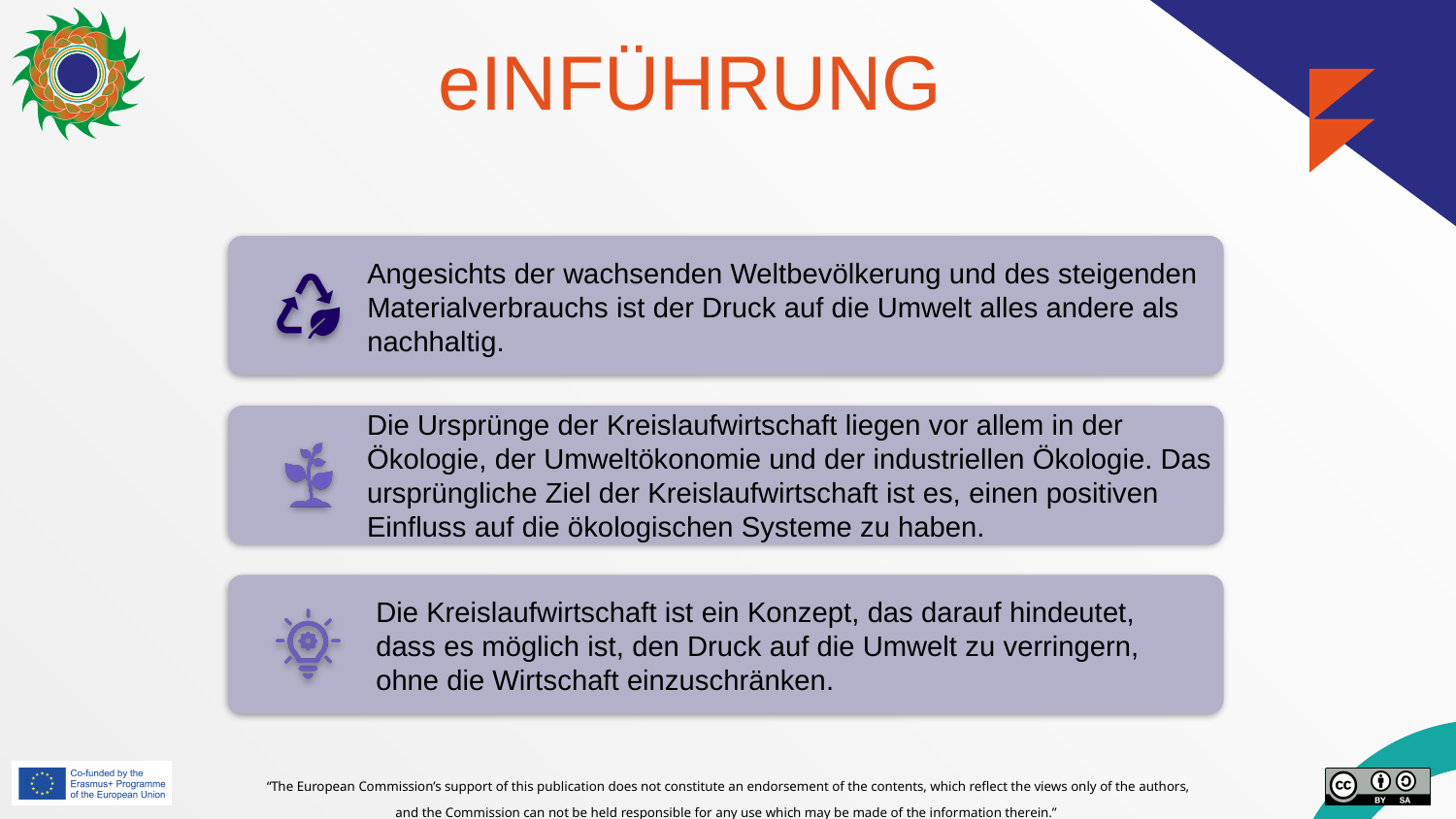

# eINFÜHRUNG

Angesichts der wachsenden Weltbevölkerung und des steigenden Materialverbrauchs ist der Druck auf die Umwelt alles andere als nachhaltig.

Die Ursprünge der Kreislaufwirtschaft liegen vor allem in der Ökologie, der Umweltökonomie und der industriellen Ökologie. Das ursprüngliche Ziel der Kreislaufwirtschaft ist es, einen positiven Einfluss auf die ökologischen Systeme zu haben.

Die Kreislaufwirtschaft ist ein Konzept, das darauf hindeutet, dass es möglich ist, den Druck auf die Umwelt zu verringern, ohne die Wirtschaft einzuschränken.